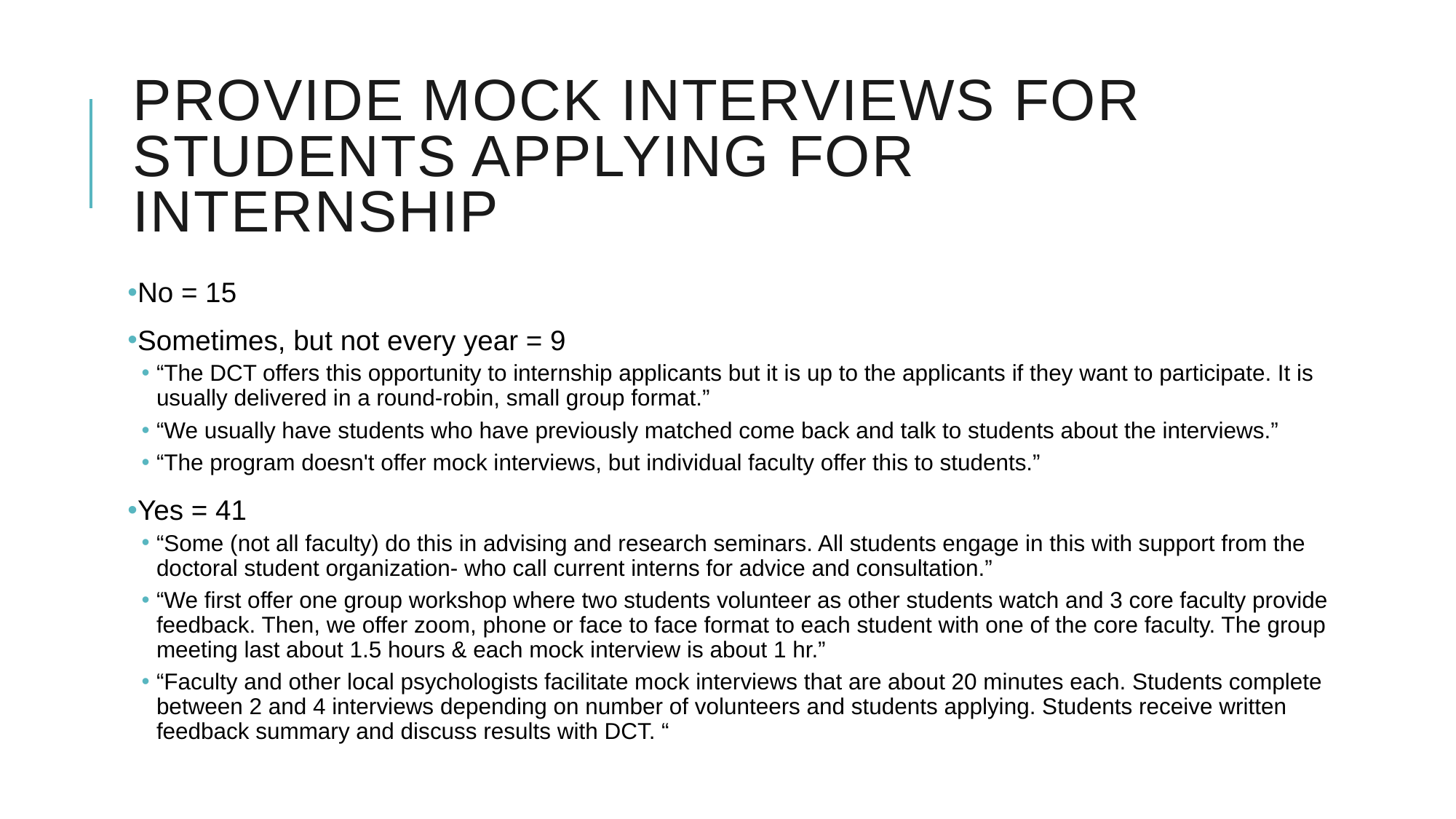

# provide Mock interviews for students applying for internship
No = 15
Sometimes, but not every year = 9
“The DCT offers this opportunity to internship applicants but it is up to the applicants if they want to participate. It is usually delivered in a round-robin, small group format.”
“We usually have students who have previously matched come back and talk to students about the interviews.”
“The program doesn't offer mock interviews, but individual faculty offer this to students.”
Yes = 41
“Some (not all faculty) do this in advising and research seminars. All students engage in this with support from the doctoral student organization- who call current interns for advice and consultation.”
“We first offer one group workshop where two students volunteer as other students watch and 3 core faculty provide feedback. Then, we offer zoom, phone or face to face format to each student with one of the core faculty. The group meeting last about 1.5 hours & each mock interview is about 1 hr.”
“Faculty and other local psychologists facilitate mock interviews that are about 20 minutes each. Students complete between 2 and 4 interviews depending on number of volunteers and students applying. Students receive written feedback summary and discuss results with DCT. “